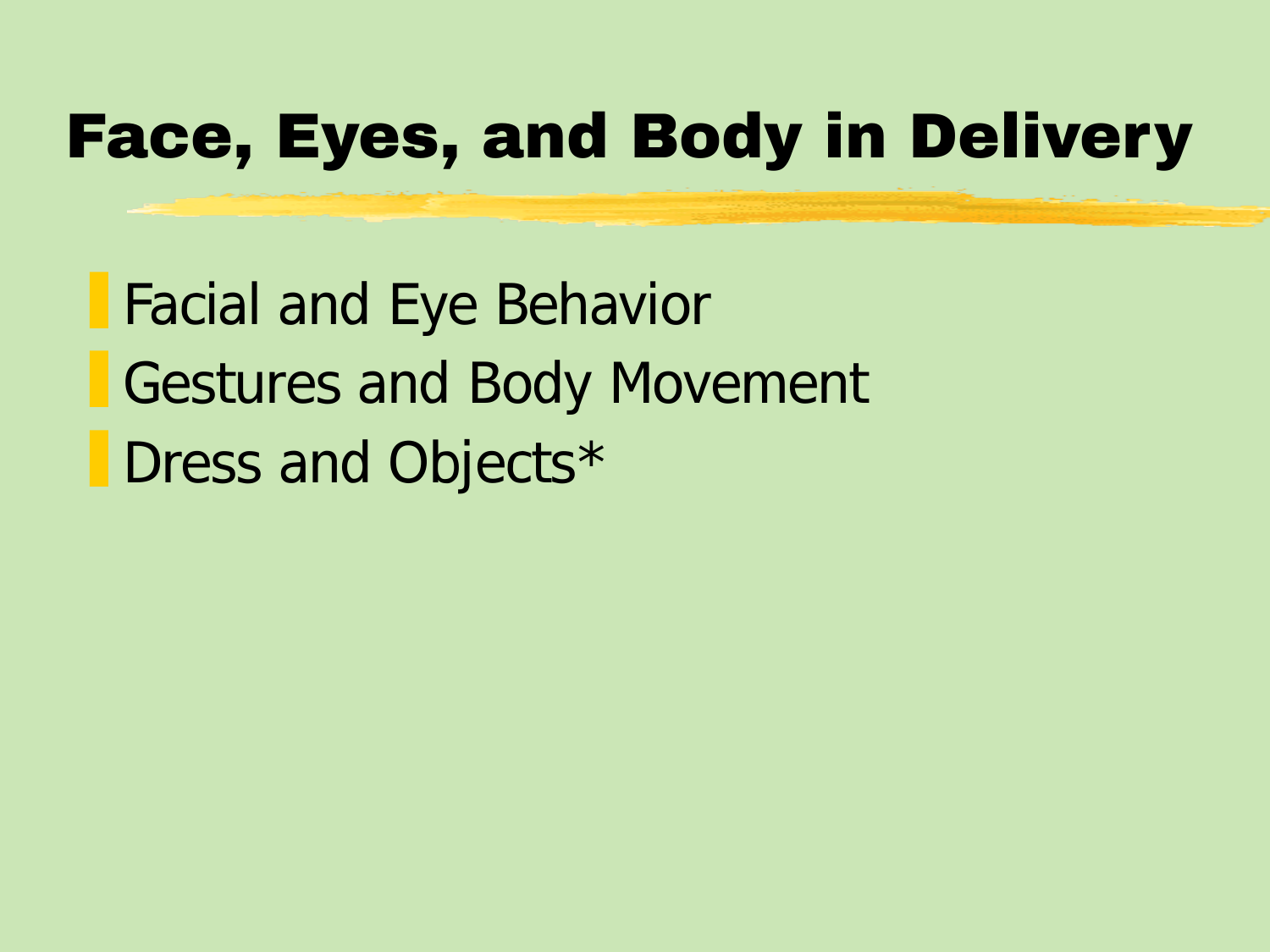

# Face, Eyes, and Body in Delivery
Facial and Eye Behavior
Gestures and Body Movement
Dress and Objects*